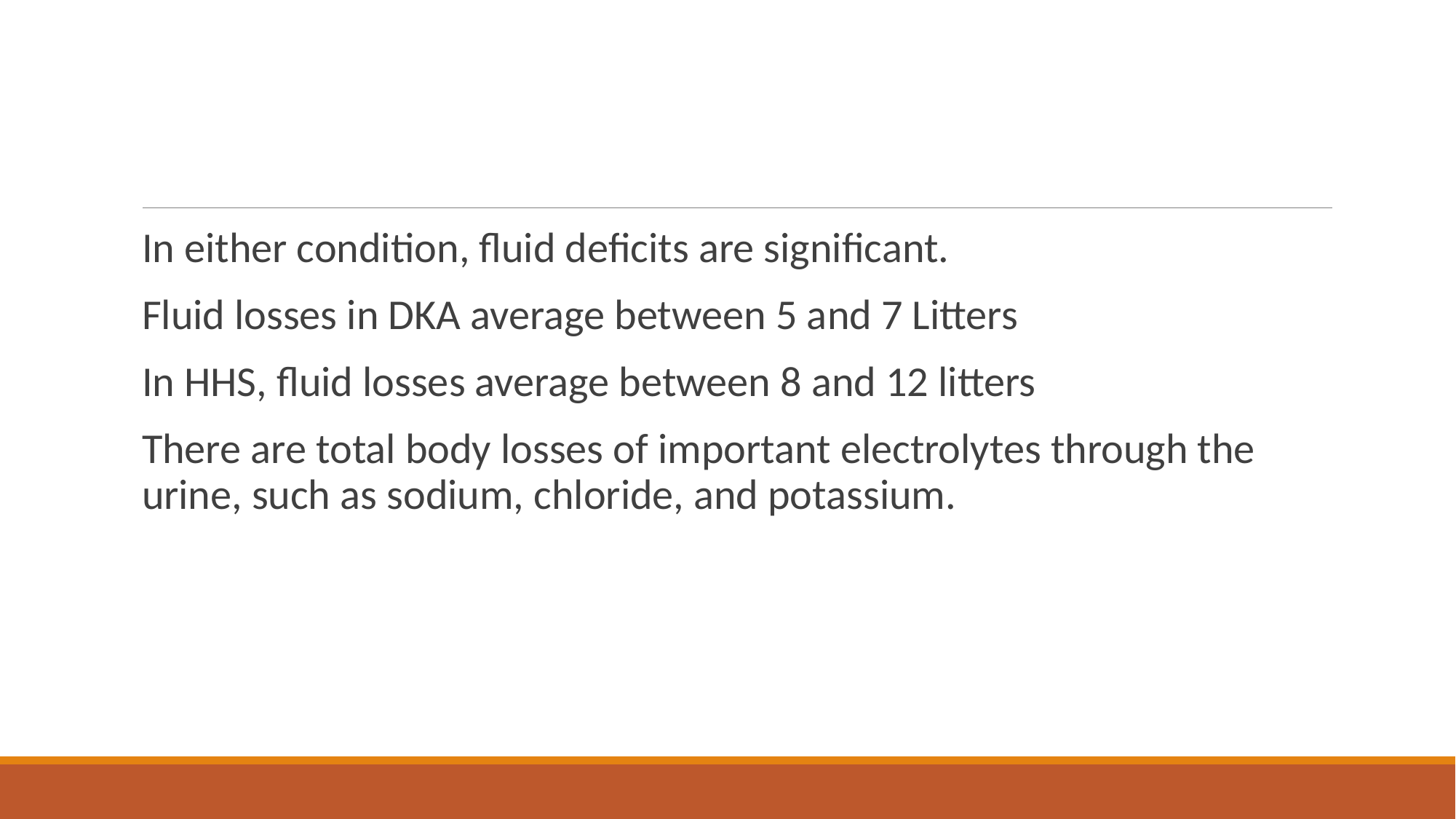

#
In either condition, fluid deficits are significant.
Fluid losses in DKA average between 5 and 7 Litters
In HHS, fluid losses average between 8 and 12 litters
There are total body losses of important electrolytes through the urine, such as sodium, chloride, and potassium.